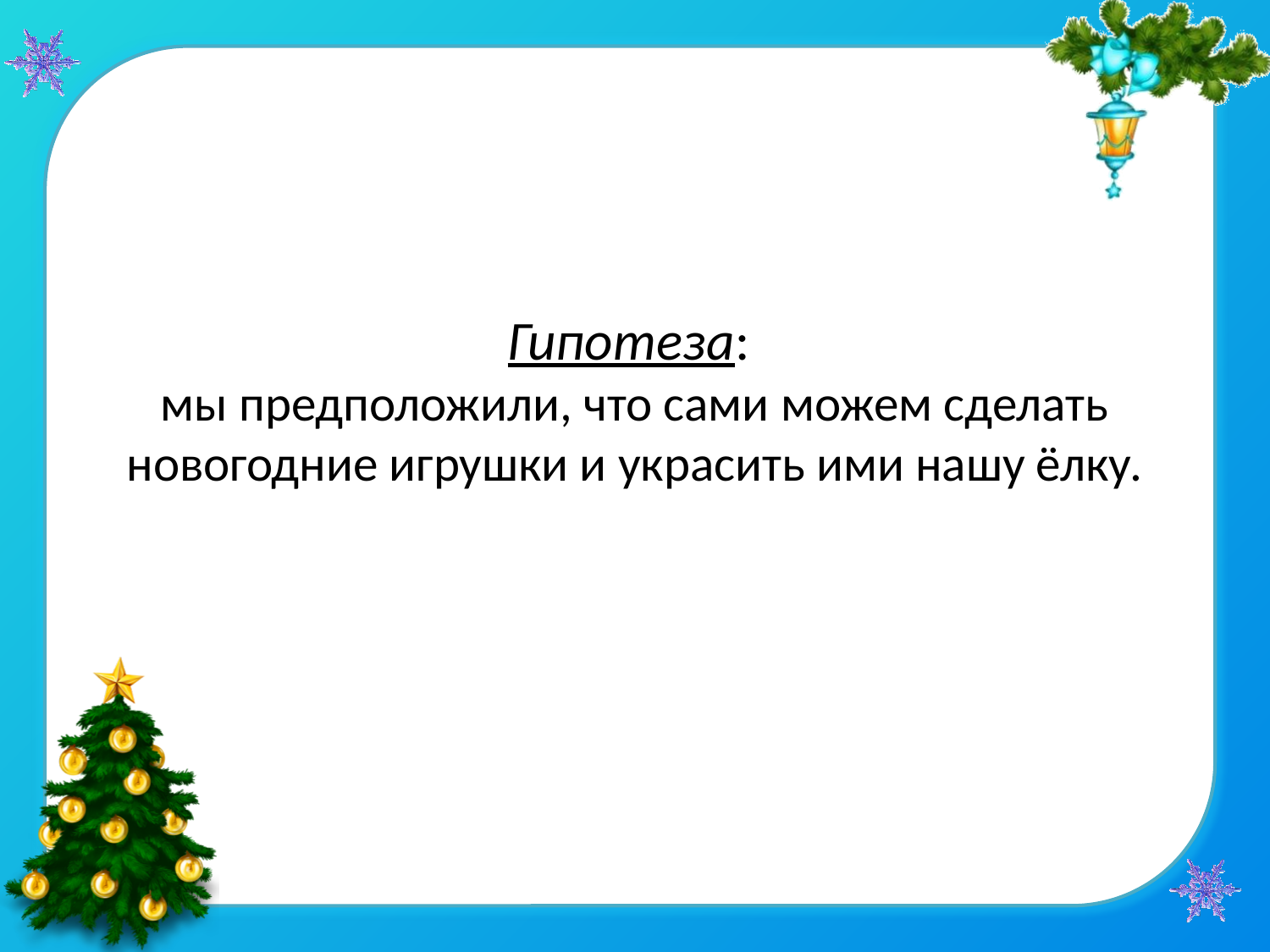

# Гипотеза: мы предположили, что сами можем сделать новогодние игрушки и украсить ими нашу ёлку.